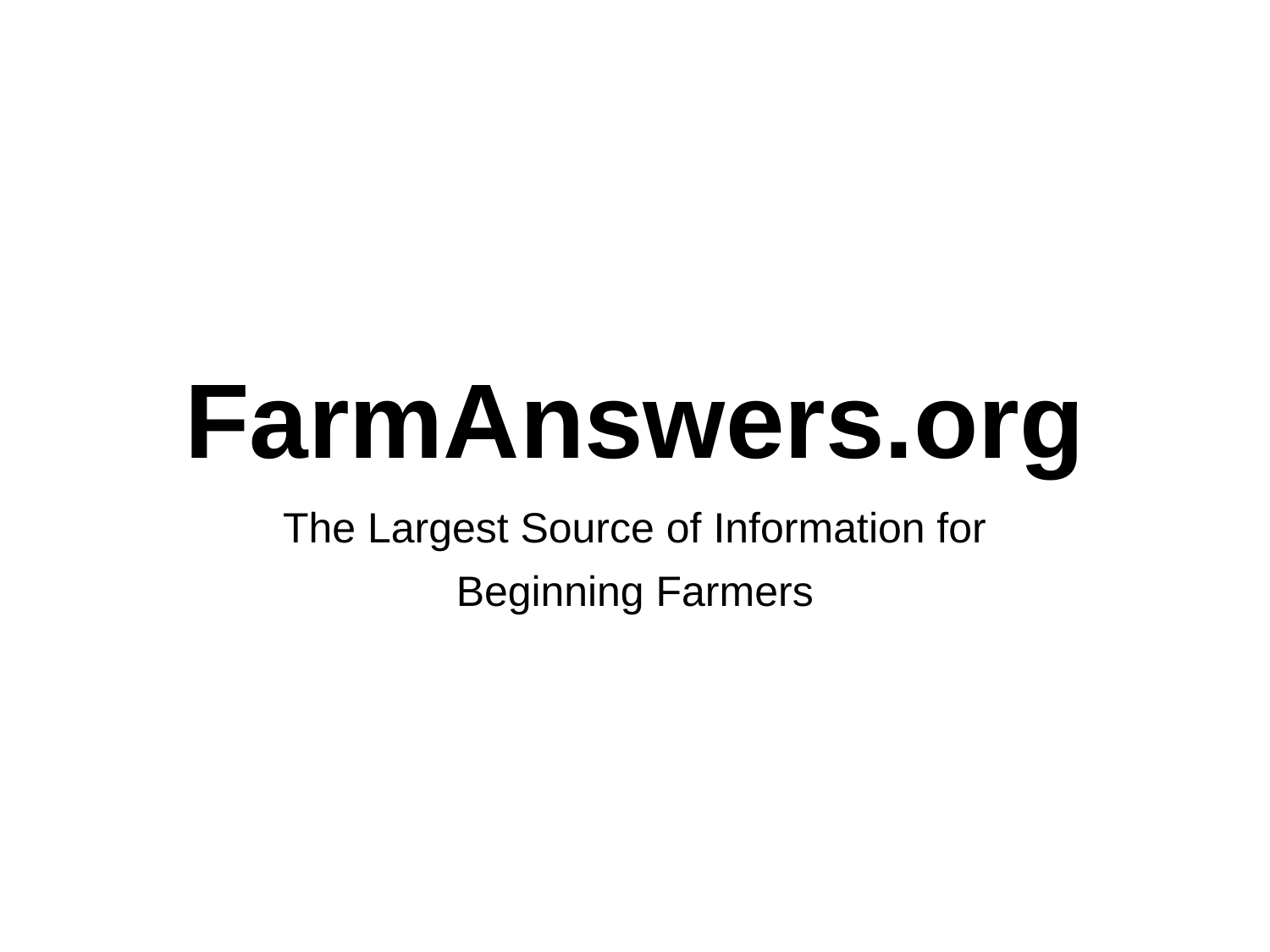

# FarmAnswers.org
The Largest Source of Information for
Beginning Farmers